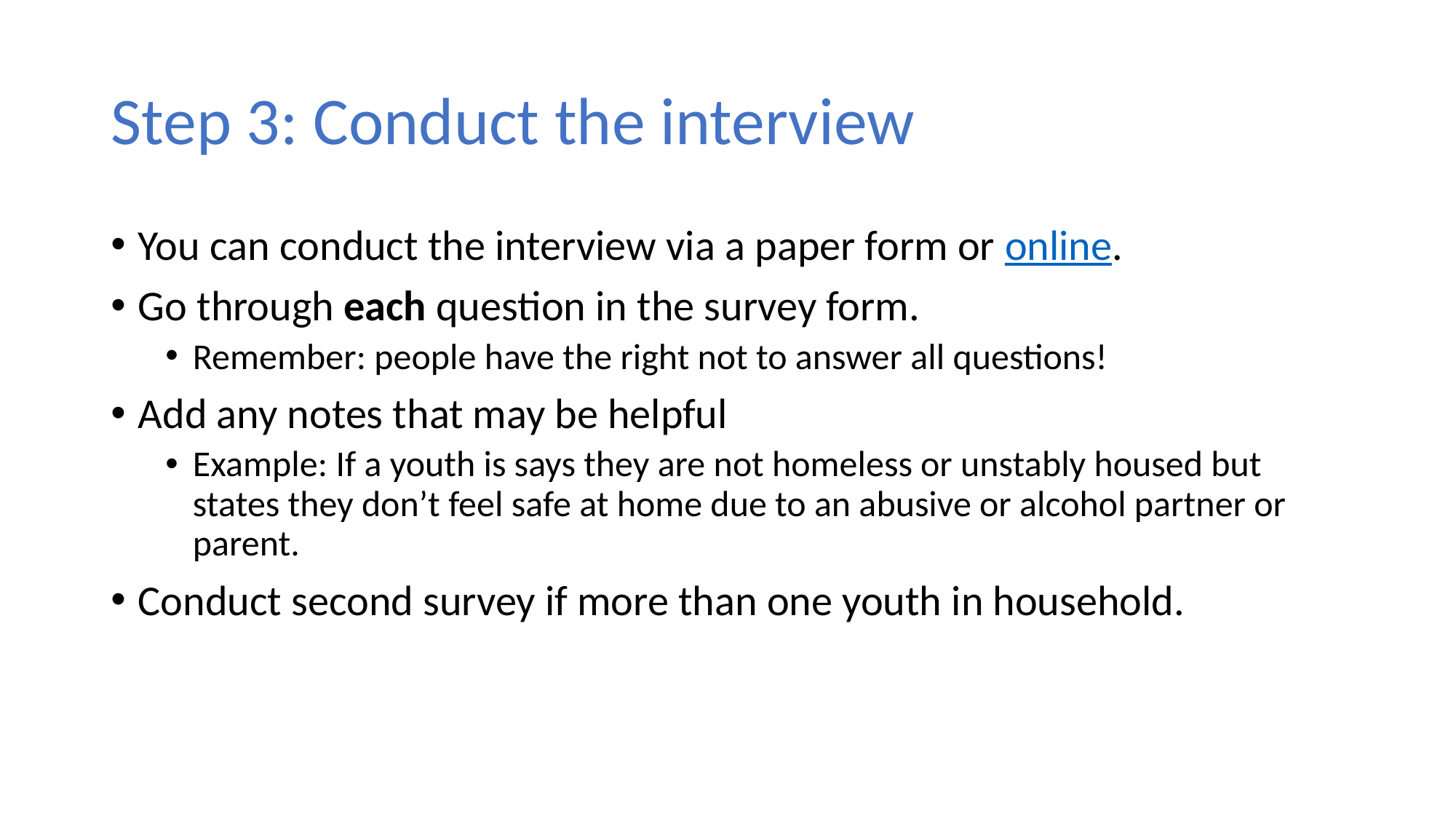

# Step 3: Conduct the interview
You can conduct the interview via a paper form or online.
Go through each question in the survey form.
Remember: people have the right not to answer all questions!
Add any notes that may be helpful
Example: If a youth is says they are not homeless or unstably housed but states they don’t feel safe at home due to an abusive or alcohol partner or parent.
Conduct second survey if more than one youth in household.